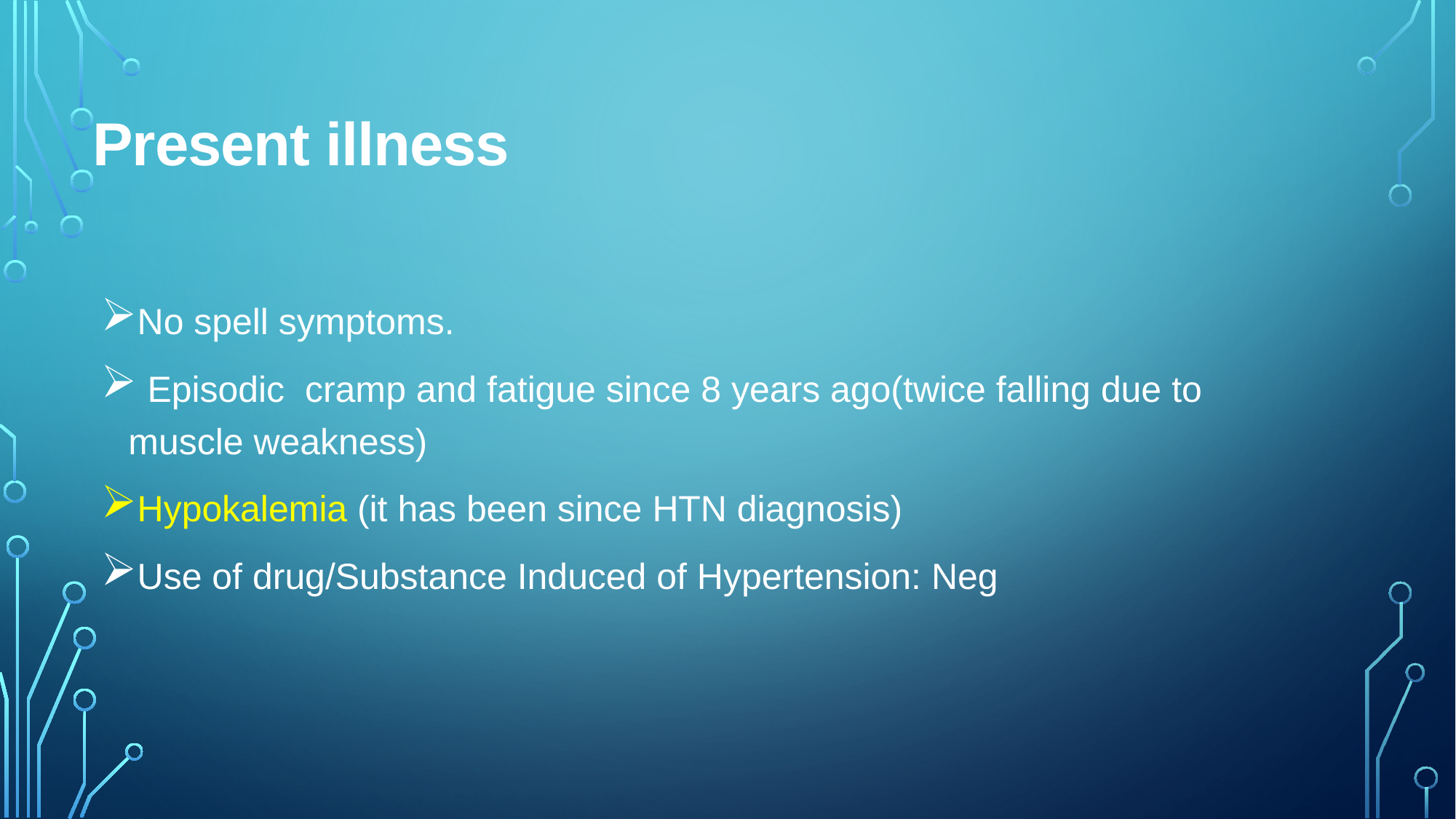

# Present illness
No spell symptoms.
 Episodic  cramp and fatigue since 8 years ago(twice falling due to muscle weakness)
Hypokalemia (it has been since HTN diagnosis)
Use of drug/Substance Induced of Hypertension: Neg